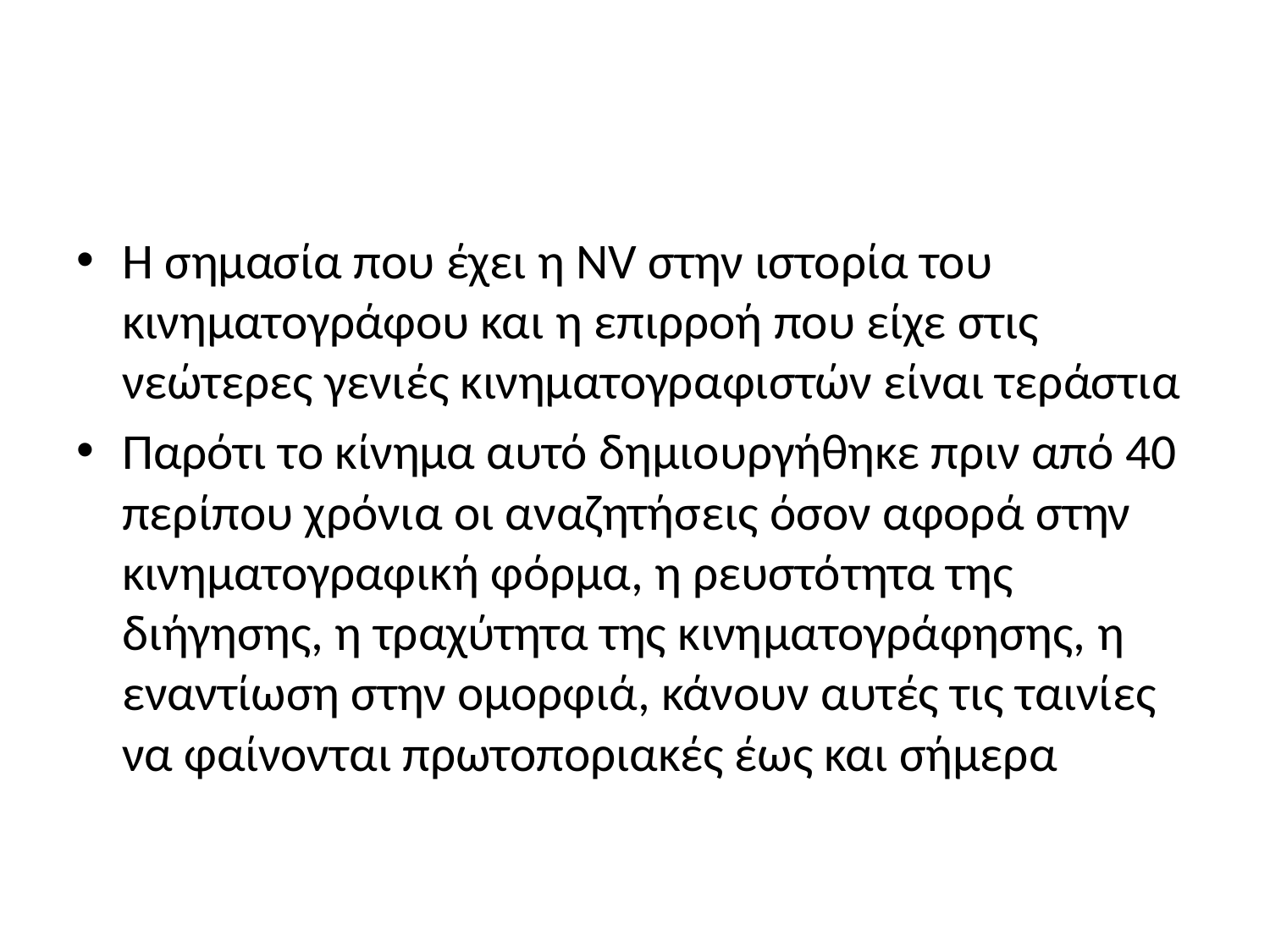

#
Η σημασία που έχει η NV στην ιστορία του κινηματογράφου και η επιρροή που είχε στις νεώτερες γενιές κινηματογρα­φιστών είναι τεράστια
Παρότι το κίνημα αυτό δημιουργήθηκε πριν από 40 περί­που χρόνια οι αναζητήσεις όσον αφορά στην κινηματογραφική φόρμα, η ρευστό­τητα της διήγησης, η τραχύτητα της κινη­ματογράφησης, η εναντίωση στην ομορφιά, κάνουν αυτές τις ταινίες να φαίνονται πρωτοποριακές έως και σήμερα